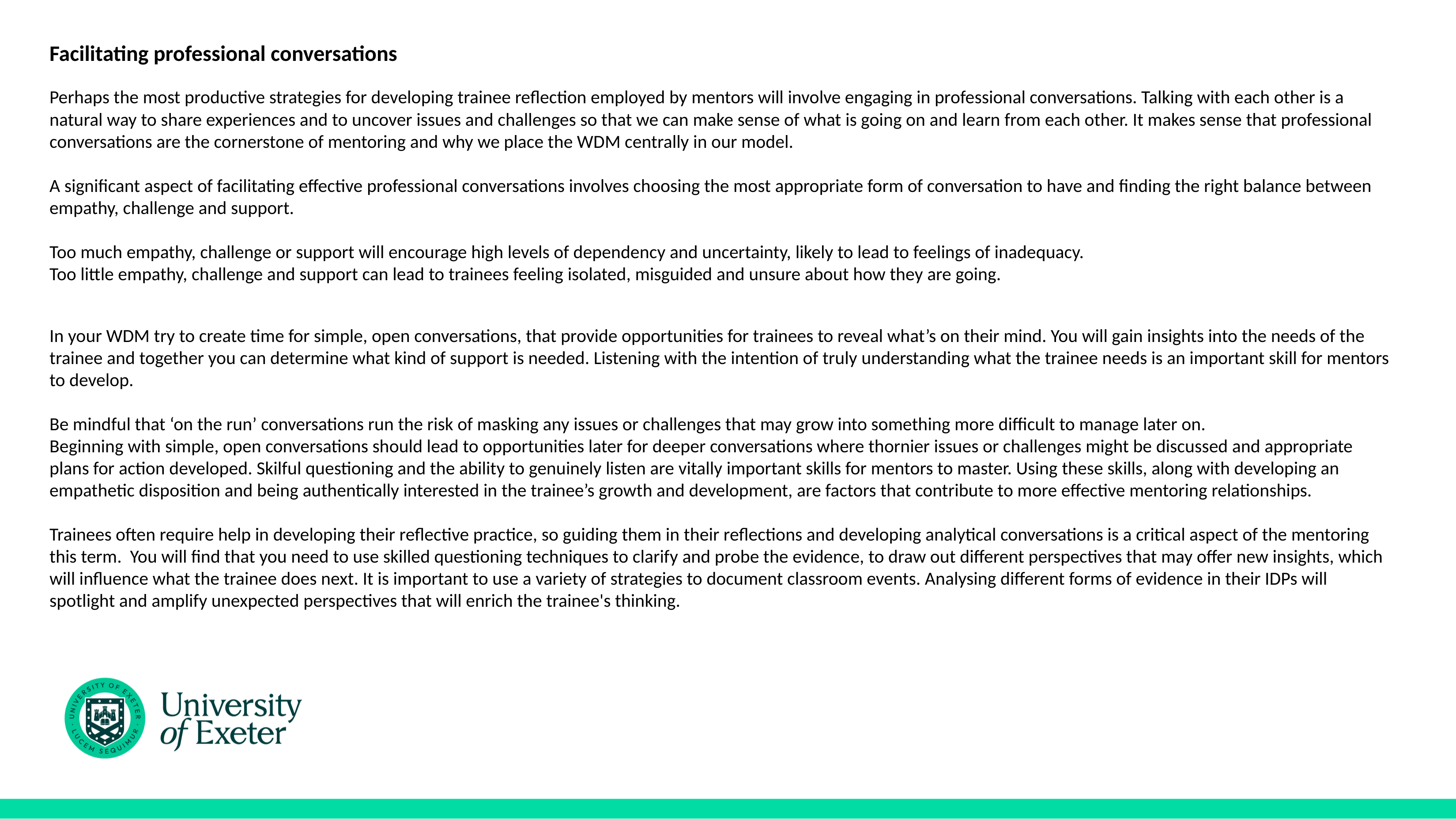

Facilitating professional conversations

Perhaps the most productive strategies for developing trainee reflection employed by mentors will involve engaging in professional conversations. Talking with each other is a natural way to share experiences and to uncover issues and challenges so that we can make sense of what is going on and learn from each other. It makes sense that professional conversations are the cornerstone of mentoring and why we place the WDM centrally in our model.

A significant aspect of facilitating effective professional conversations involves choosing the most appropriate form of conversation to have and finding the right balance between empathy, challenge and support.

Too much empathy, challenge or support will encourage high levels of dependency and uncertainty, likely to lead to feelings of inadequacy.
Too little empathy, challenge and support can lead to trainees feeling isolated, misguided and unsure about how they are going.

In your WDM try to create time for simple, open conversations, that provide opportunities for trainees to reveal what’s on their mind. You will gain insights into the needs of the trainee and together you can determine what kind of support is needed. Listening with the intention of truly understanding what the trainee needs is an important skill for mentors to develop.

Be mindful that ‘on the run’ conversations run the risk of masking any issues or challenges that may grow into something more difficult to manage later on.
Beginning with simple, open conversations should lead to opportunities later for deeper conversations where thornier issues or challenges might be discussed and appropriate plans for action developed. Skilful questioning and the ability to genuinely listen are vitally important skills for mentors to master. Using these skills, along with developing an empathetic disposition and being authentically interested in the trainee’s growth and development, are factors that contribute to more effective mentoring relationships.

Trainees often require help in developing their reflective practice, so guiding them in their reflections and developing analytical conversations is a critical aspect of the mentoring this term.  You will find that you need to use skilled questioning techniques to clarify and probe the evidence, to draw out different perspectives that may offer new insights, which will influence what the trainee does next. It is important to use a variety of strategies to document classroom events. Analysing different forms of evidence in their IDPs will spotlight and amplify unexpected perspectives that will enrich the trainee's thinking.